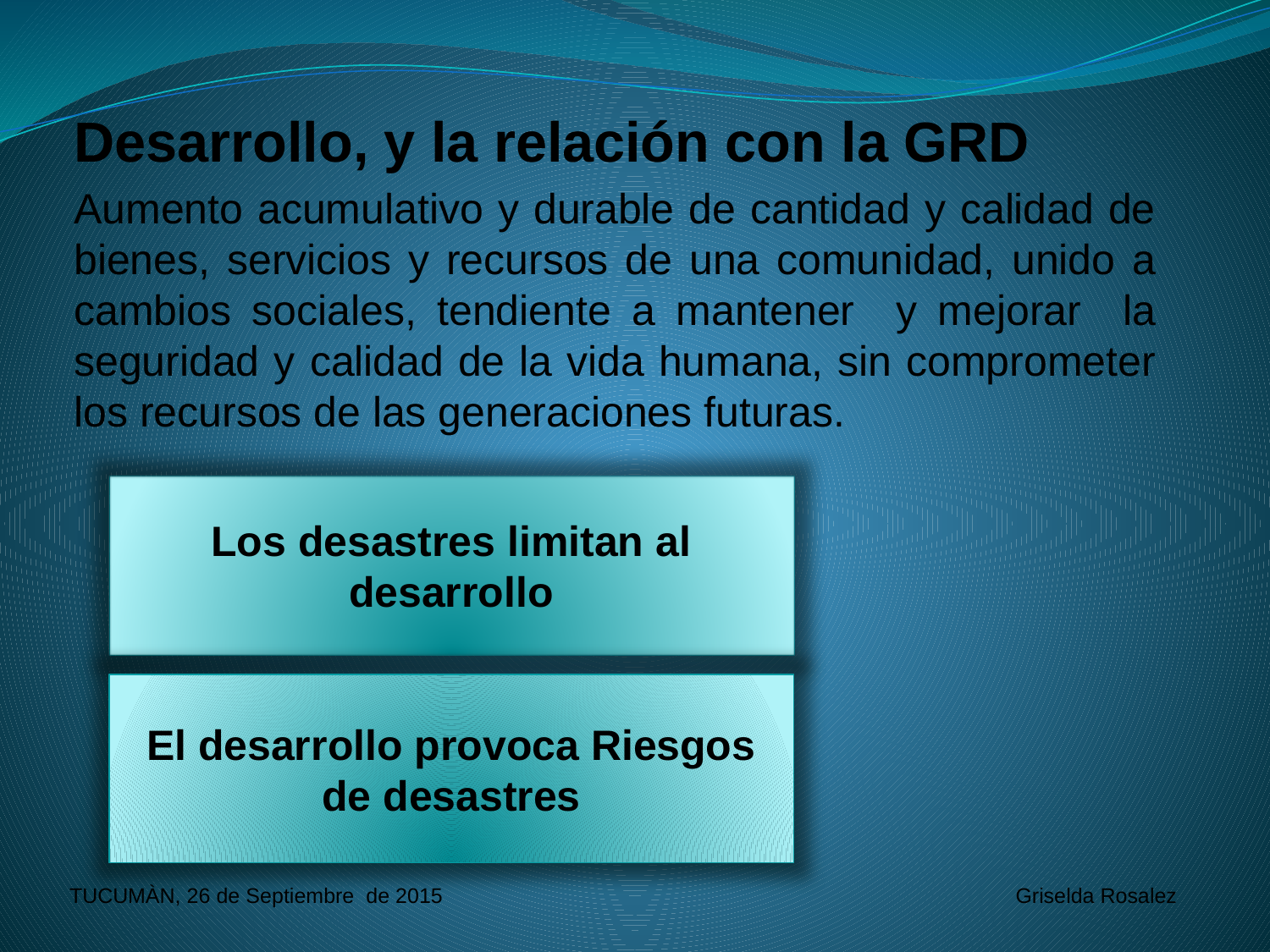

Desarrollo, y la relación con la GRD
Aumento acumulativo y durable de cantidad y calidad de bienes, servicios y recursos de una comunidad, unido a cambios sociales, tendiente a mantener  y mejorar  la seguridad y calidad de la vida humana, sin comprometer los recursos de las generaciones futuras.

Los desastres limitan al desarrollo
El desarrollo provoca Riesgos de desastres
TUCUMÀN, 26 de Septiembre  de 2015                                                                                                 Griselda Rosalez